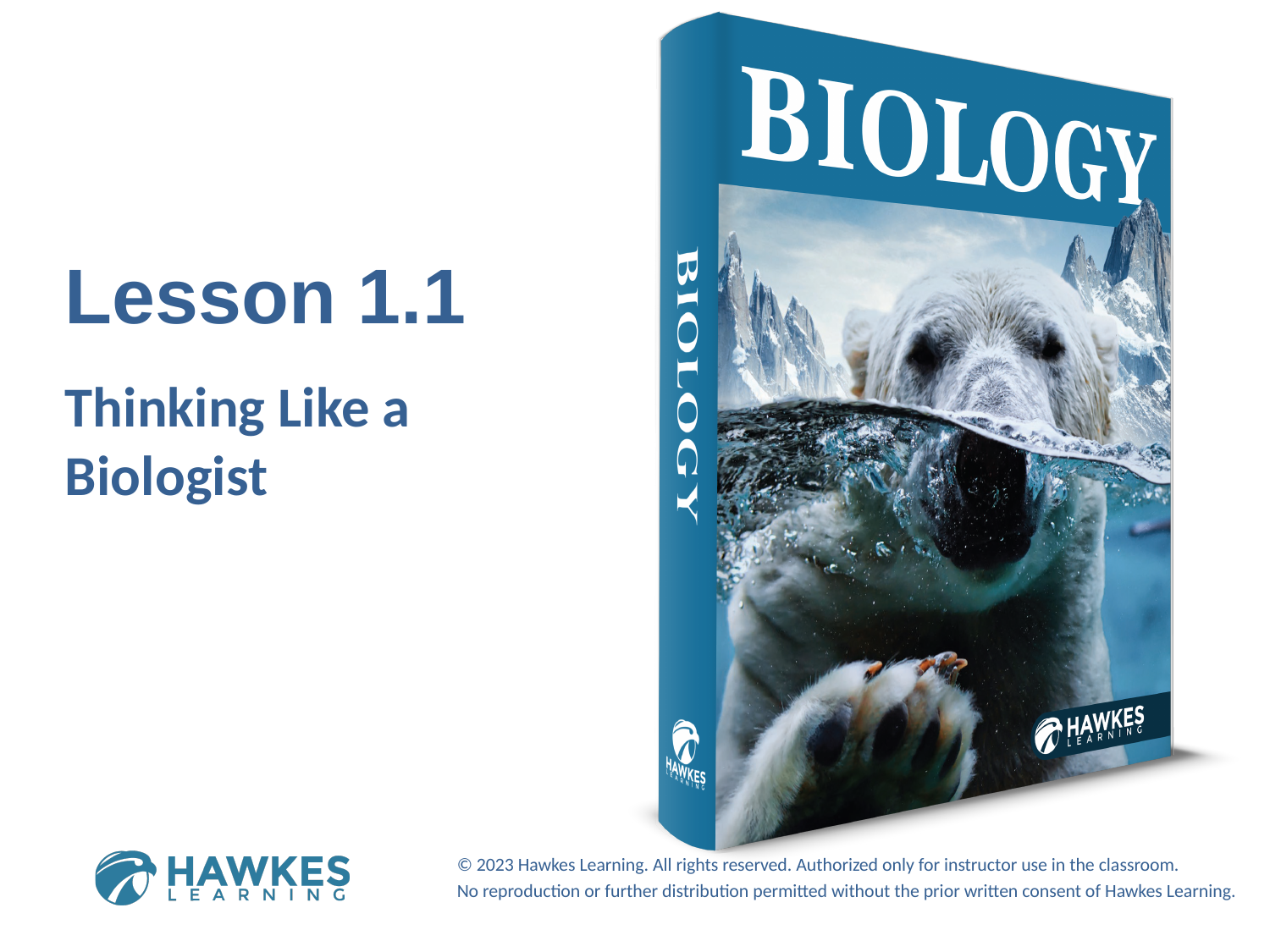

Lesson 1.1 Thinking Like a Biologist
Lesson 1.1
Thinking Like a Biologist